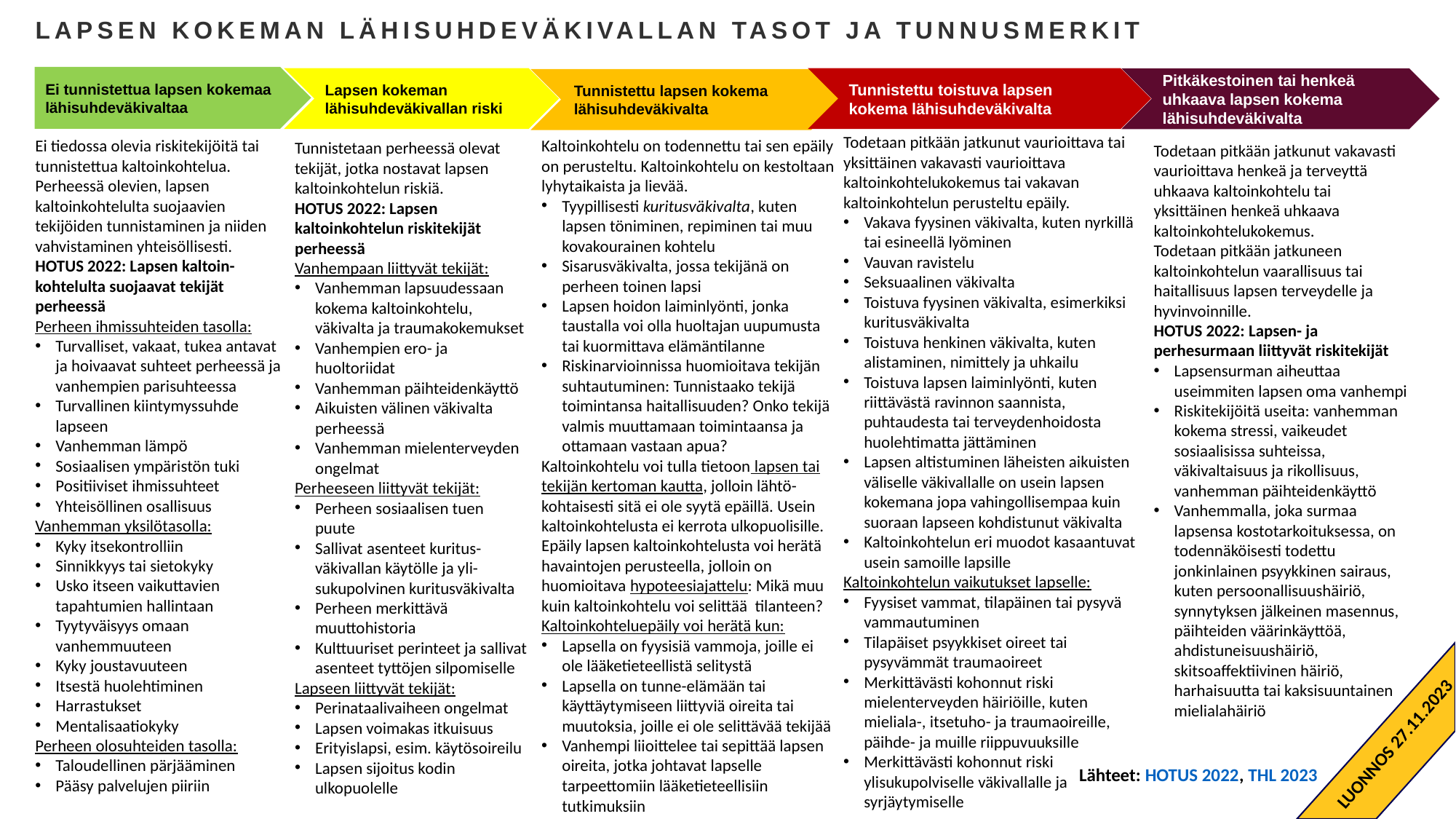

Lapsen kokeman lähisuhdeväkivallan tasot ja tunnusmerkit

Ei tunnistettua lapsen kokemaa lähisuhdeväkivaltaa

Lapsen kokeman lähisuhdeväkivallan riski

Tunnistettu toistuva lapsen kokema lähisuhdeväkivalta

Pitkäkestoinen tai henkeä uhkaava lapsen kokema lähisuhdeväkivalta

Tunnistettu lapsen kokema lähisuhdeväkivalta

Todetaan pitkään jatkunut vaurioittava tai yksittäinen vakavasti vaurioittava kaltoinkohtelukokemus tai vakavan kaltoinkohtelun perusteltu epäily.
Vakava fyysinen väkivalta, kuten nyrkillä tai esineellä lyöminen
Vauvan ravistelu
Seksuaalinen väkivalta
Toistuva fyysinen väkivalta, esimerkiksi kuritusväkivalta
Toistuva henkinen väkivalta, kuten alistaminen, nimittely ja uhkailu
Toistuva lapsen laiminlyönti, kuten riittävästä ravinnon saannista, puhtaudesta tai terveydenhoidosta huolehtimatta jättäminen
Lapsen altistuminen läheisten aikuisten väliselle väkivallalle on usein lapsen kokemana jopa vahingollisempaa kuin suoraan lapseen kohdistunut väkivalta
Kaltoinkohtelun eri muodot kasaantuvat usein samoille lapsille
Kaltoinkohtelun vaikutukset lapselle:
Fyysiset vammat, tilapäinen tai pysyvä vammautuminen
Tilapäiset psyykkiset oireet tai pysyvämmät traumaoireet
Merkittävästi kohonnut riski mielenterveyden häiriöille, kuten mieliala-, itsetuho- ja traumaoireille, päihde- ja muille riippuvuuksille
Merkittävästi kohonnut riski ylisukupolviselle väkivallalle ja syrjäytymiselle
Ei tiedossa olevia riskitekijöitä tai tunnistettua kaltoinkohtelua. Perheessä olevien, lapsen kaltoinkohtelulta suojaavien tekijöiden tunnistaminen ja niiden vahvistaminen yhteisöllisesti.
HOTUS 2022: Lapsen kaltoin-kohtelulta suojaavat tekijät perheessä
Perheen ihmissuhteiden tasolla:
Turvalliset, vakaat, tukea antavat ja hoivaavat suhteet perheessä ja vanhempien parisuhteessa
Turvallinen kiintymyssuhde lapseen
Vanhemman lämpö
Sosiaalisen ympäristön tuki
Positiiviset ihmissuhteet
Yhteisöllinen osallisuus
Vanhemman yksilötasolla:
Kyky itsekontrolliin
Sinnikkyys tai sietokyky
Usko itseen vaikuttavien tapahtumien hallintaan
Tyytyväisyys omaan vanhemmuuteen
Kyky joustavuuteen
Itsestä huolehtiminen
Harrastukset
Mentalisaatiokyky
Perheen olosuhteiden tasolla:
Taloudellinen pärjääminen
Pääsy palvelujen piiriin
Kaltoinkohtelu on todennettu tai sen epäily on perusteltu. Kaltoinkohtelu on kestoltaan lyhytaikaista ja lievää.
Tyypillisesti kuritusväkivalta, kuten lapsen töniminen, repiminen tai muu kovakourainen kohtelu
Sisarusväkivalta, jossa tekijänä on perheen toinen lapsi
Lapsen hoidon laiminlyönti, jonka taustalla voi olla huoltajan uupumusta tai kuormittava elämäntilanne
Riskinarvioinnissa huomioitava tekijän suhtautuminen: Tunnistaako tekijä toimintansa haitallisuuden? Onko tekijä valmis muuttamaan toimintaansa ja ottamaan vastaan apua?
Kaltoinkohtelu voi tulla tietoon lapsen tai tekijän kertoman kautta, jolloin lähtö-kohtaisesti sitä ei ole syytä epäillä. Usein kaltoinkohtelusta ei kerrota ulkopuolisille. Epäily lapsen kaltoinkohtelusta voi herätä havaintojen perusteella, jolloin on huomioitava hypoteesiajattelu: Mikä muu kuin kaltoinkohtelu voi selittää  tilanteen? Kaltoinkohteluepäily voi herätä kun:
Lapsella on fyysisiä vammoja, joille ei ole lääketieteellistä selitystä
Lapsella on tunne-elämään tai käyttäytymiseen liittyviä oireita tai muutoksia, joille ei ole selittävää tekijää
Vanhempi liioittelee tai sepittää lapsen oireita, jotka johtavat lapselle tarpeettomiin lääketieteellisiin tutkimuksiin
Tunnistetaan perheessä olevat tekijät, jotka nostavat lapsen kaltoinkohtelun riskiä.
HOTUS 2022: Lapsen kaltoinkohtelun riskitekijät perheessä
Vanhempaan liittyvät tekijät:
Vanhemman lapsuudessaan kokema kaltoinkohtelu, väkivalta ja traumakokemukset
Vanhempien ero- ja huoltoriidat
Vanhemman päihteidenkäyttö
Aikuisten välinen väkivalta perheessä
Vanhemman mielenterveyden ongelmat
Perheeseen liittyvät tekijät:
Perheen sosiaalisen tuen puute
Sallivat asenteet kuritus-väkivallan käytölle ja yli-sukupolvinen kuritusväkivalta
Perheen merkittävä muuttohistoria
Kulttuuriset perinteet ja sallivat asenteet tyttöjen silpomiselle
Lapseen liittyvät tekijät:
Perinataalivaiheen ongelmat
Lapsen voimakas itkuisuus
Erityislapsi, esim. käytösoireilu
Lapsen sijoitus kodin ulkopuolelle
Todetaan pitkään jatkunut vakavasti vaurioittava henkeä ja terveyttä uhkaava kaltoinkohtelu tai yksittäinen henkeä uhkaava kaltoinkohtelukokemus.
Todetaan pitkään jatkuneen kaltoinkohtelun vaarallisuus tai haitallisuus lapsen terveydelle ja hyvinvoinnille.
HOTUS 2022: Lapsen- ja perhesurmaan liittyvät riskitekijät
Lapsensurman aiheuttaa useimmiten lapsen oma vanhempi
Riskitekijöitä useita: vanhemman kokema stressi, vaikeudet sosiaalisissa suhteissa, väkivaltaisuus ja rikollisuus, vanhemman päihteidenkäyttö
Vanhemmalla, joka surmaa lapsensa kostotarkoituksessa, on todennäköisesti todettu jonkinlainen psyykkinen sairaus, kuten persoonallisuushäiriö, synnytyksen jälkeinen masennus, päihteiden väärinkäyttöä, ahdistuneisuushäiriö, skitsoaffektiivinen häiriö, harhaisuutta tai kaksisuuntainen mielialahäiriö

LUONNOS 27.11.2023
Lähteet: HOTUS 2022, THL 2023